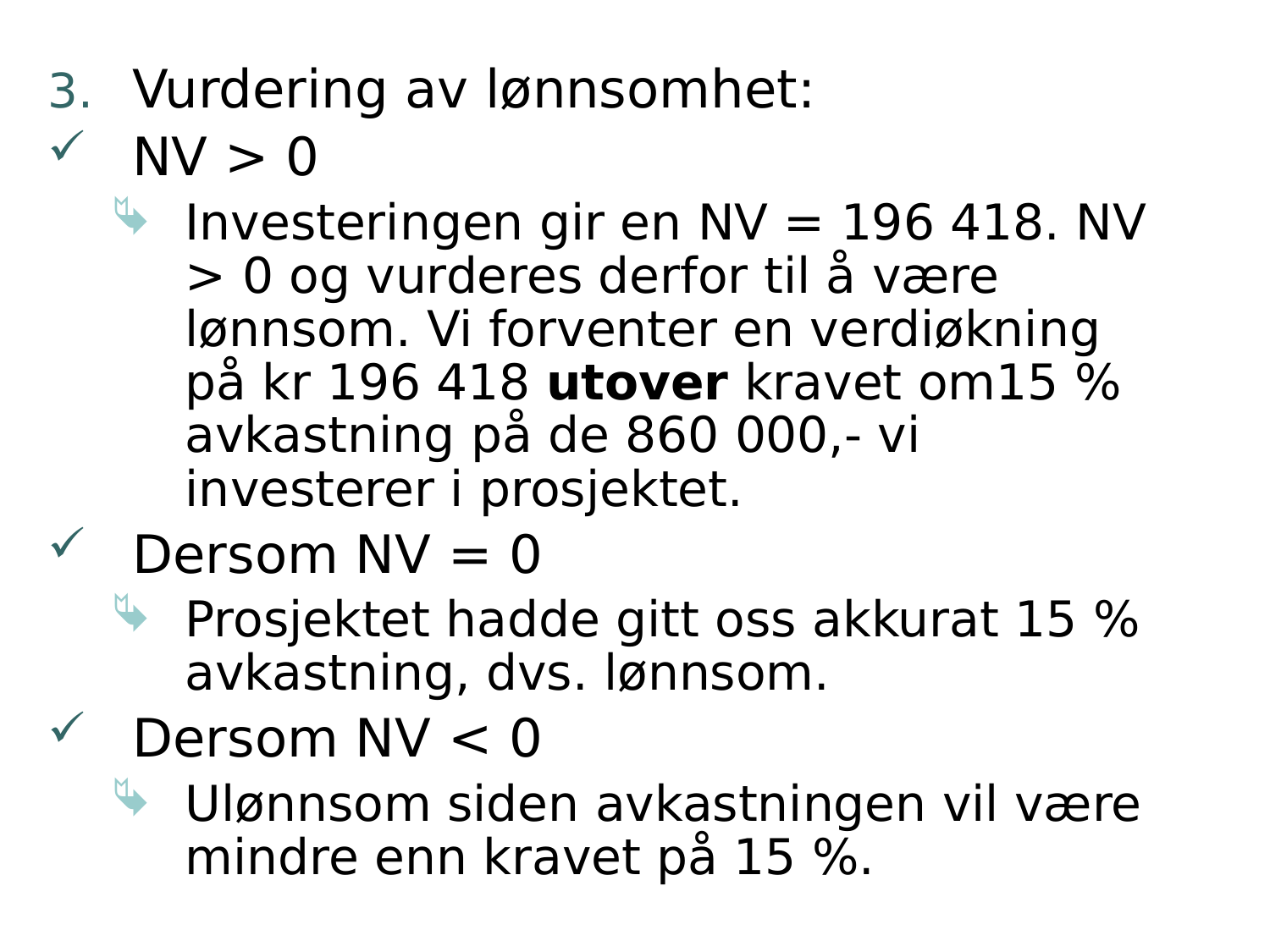

Vurdering av lønnsomhet:
NV > 0
Investeringen gir en NV = 196 418. NV > 0 og vurderes derfor til å være lønnsom. Vi forventer en verdiøkning på kr 196 418 utover kravet om15 % avkastning på de 860 000,- vi investerer i prosjektet.
Dersom NV = 0
Prosjektet hadde gitt oss akkurat 15 % avkastning, dvs. lønnsom.
Dersom NV < 0
Ulønnsom siden avkastningen vil være mindre enn kravet på 15 %.